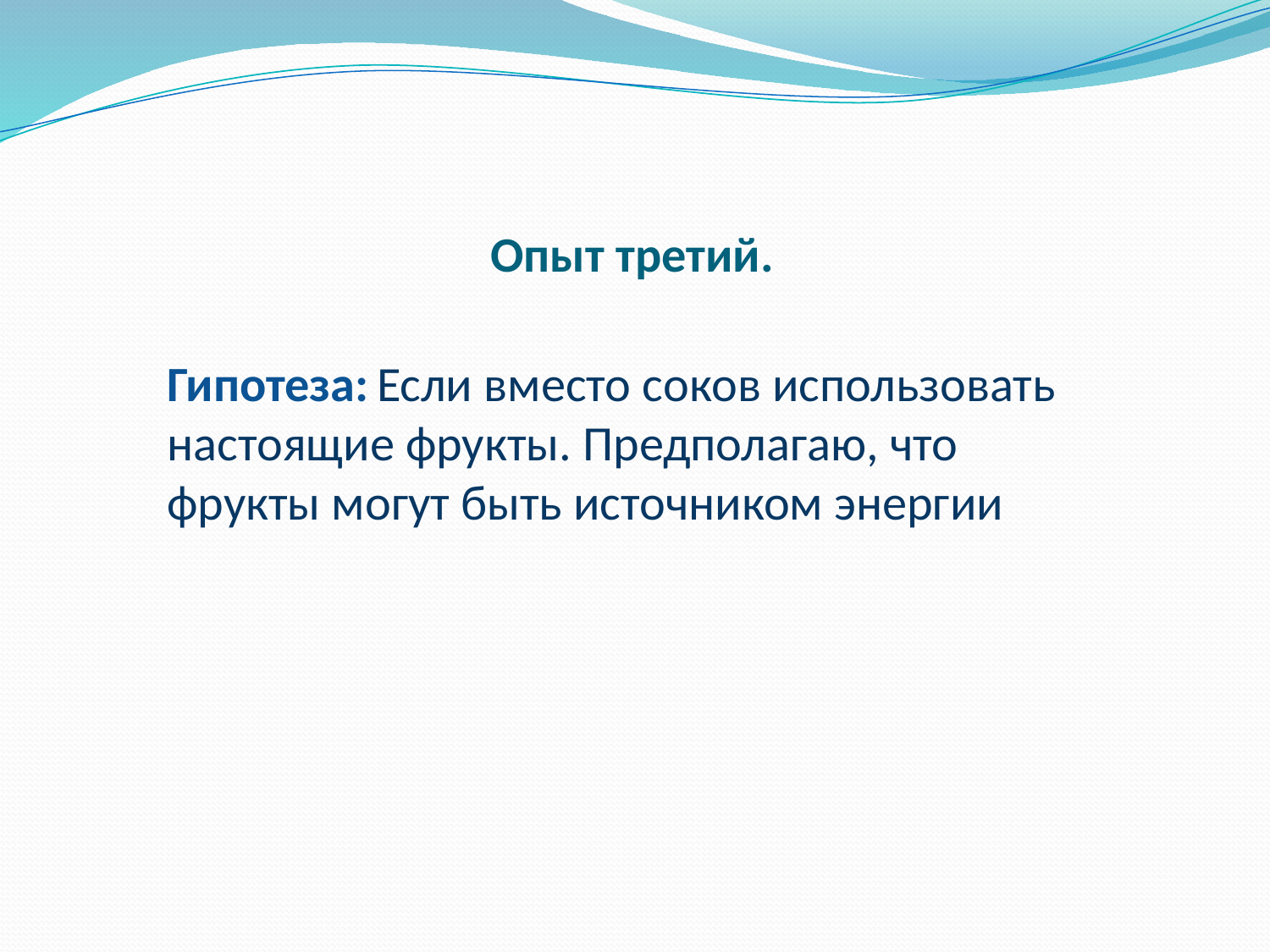

Опыт третий.
Гипотеза: Если вместо соков использовать настоящие фрукты. Предполагаю, что фрукты могут быть источником энергии